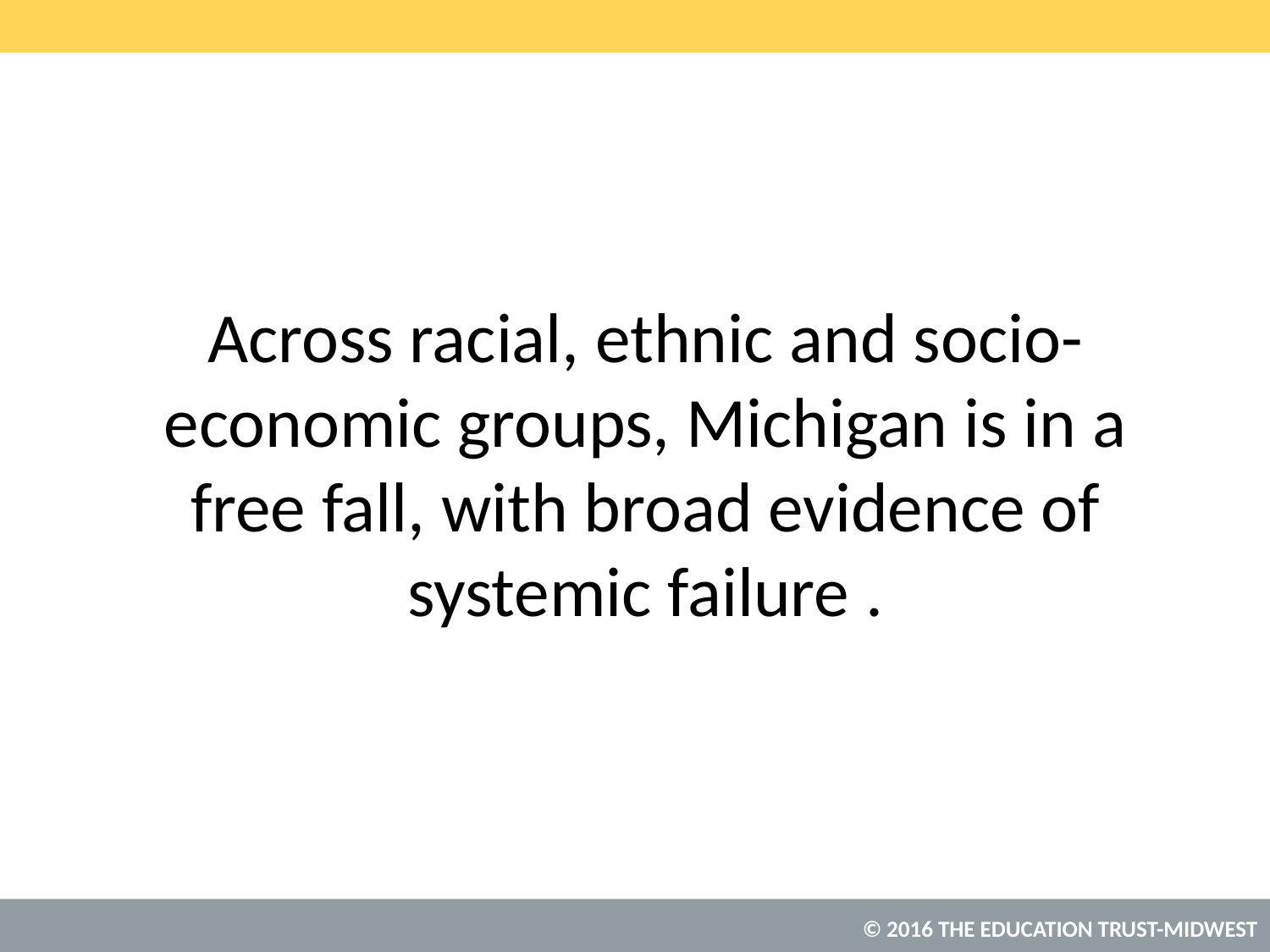

# Across racial, ethnic and socio-economic groups, Michigan is in a free fall, with broad evidence of systemic failure .